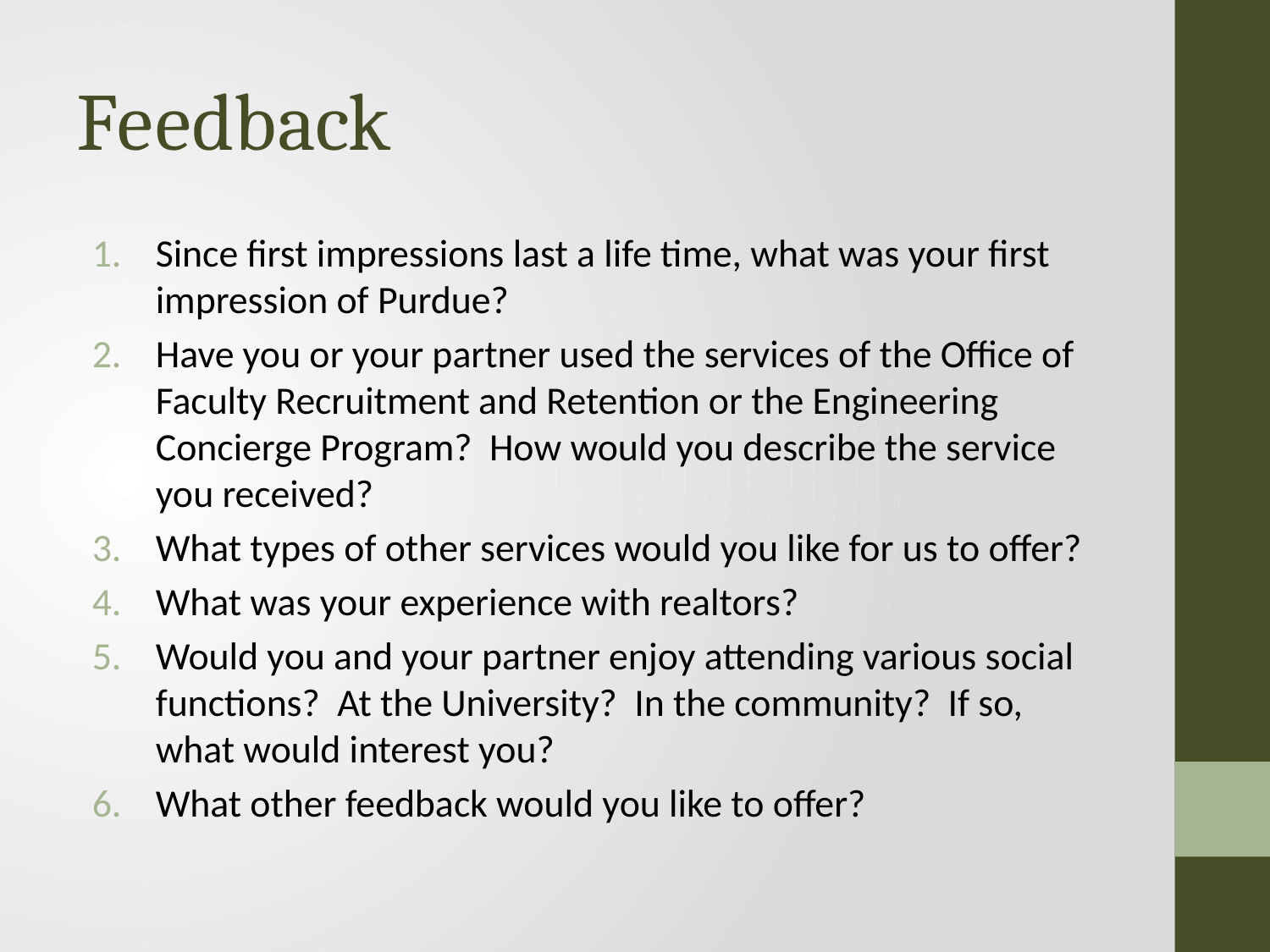

# Feedback
Since first impressions last a life time, what was your first impression of Purdue?
Have you or your partner used the services of the Office of Faculty Recruitment and Retention or the Engineering Concierge Program?  How would you describe the service you received?
What types of other services would you like for us to offer?
What was your experience with realtors?
Would you and your partner enjoy attending various social functions?  At the University?  In the community?  If so, what would interest you?
What other feedback would you like to offer?